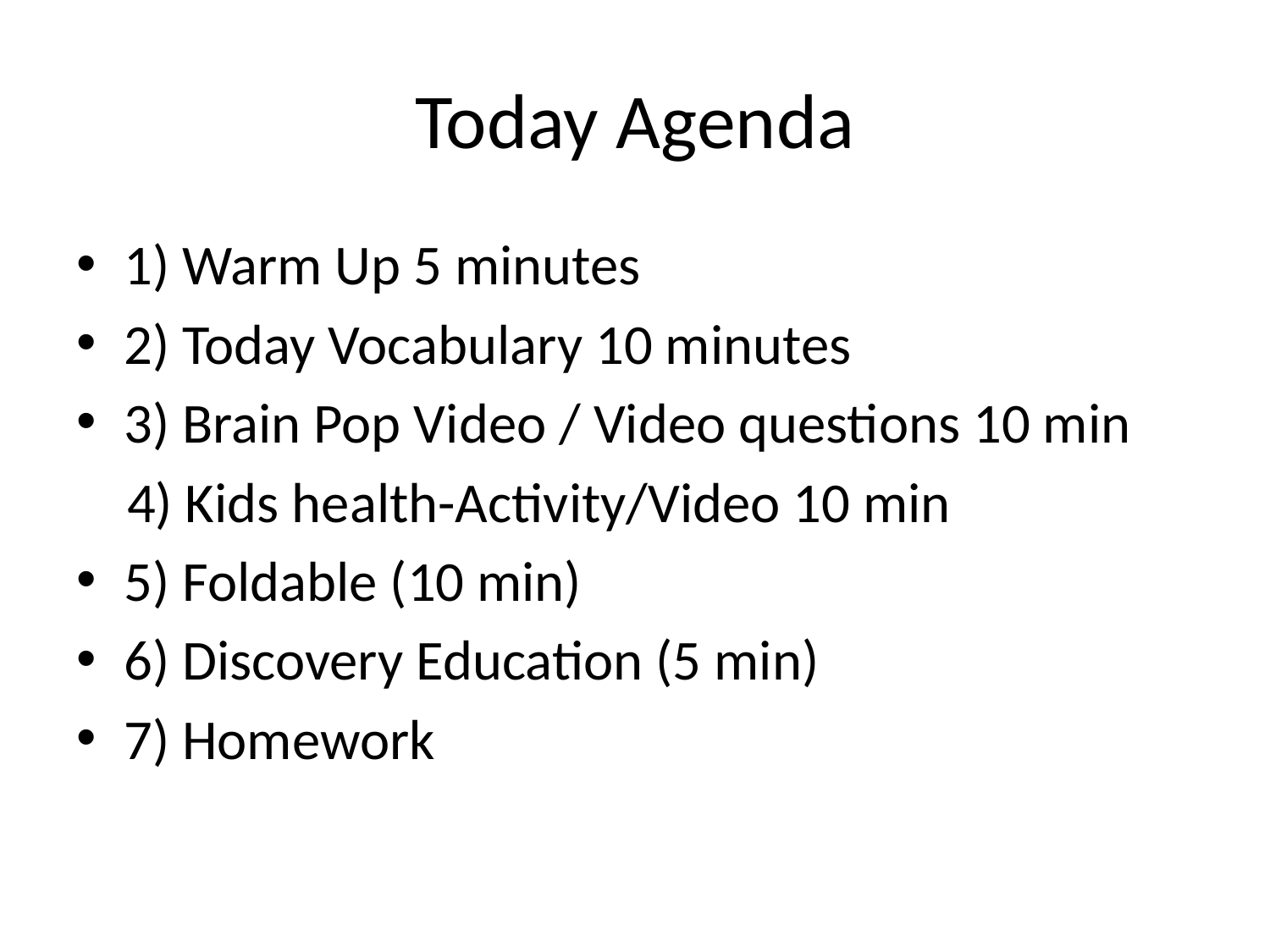

# Today Agenda
1) Warm Up 5 minutes
2) Today Vocabulary 10 minutes
3) Brain Pop Video / Video questions 10 min
    4) Kids health-Activity/Video 10 min
5) Foldable (10 min)
6) Discovery Education (5 min)
7) Homework